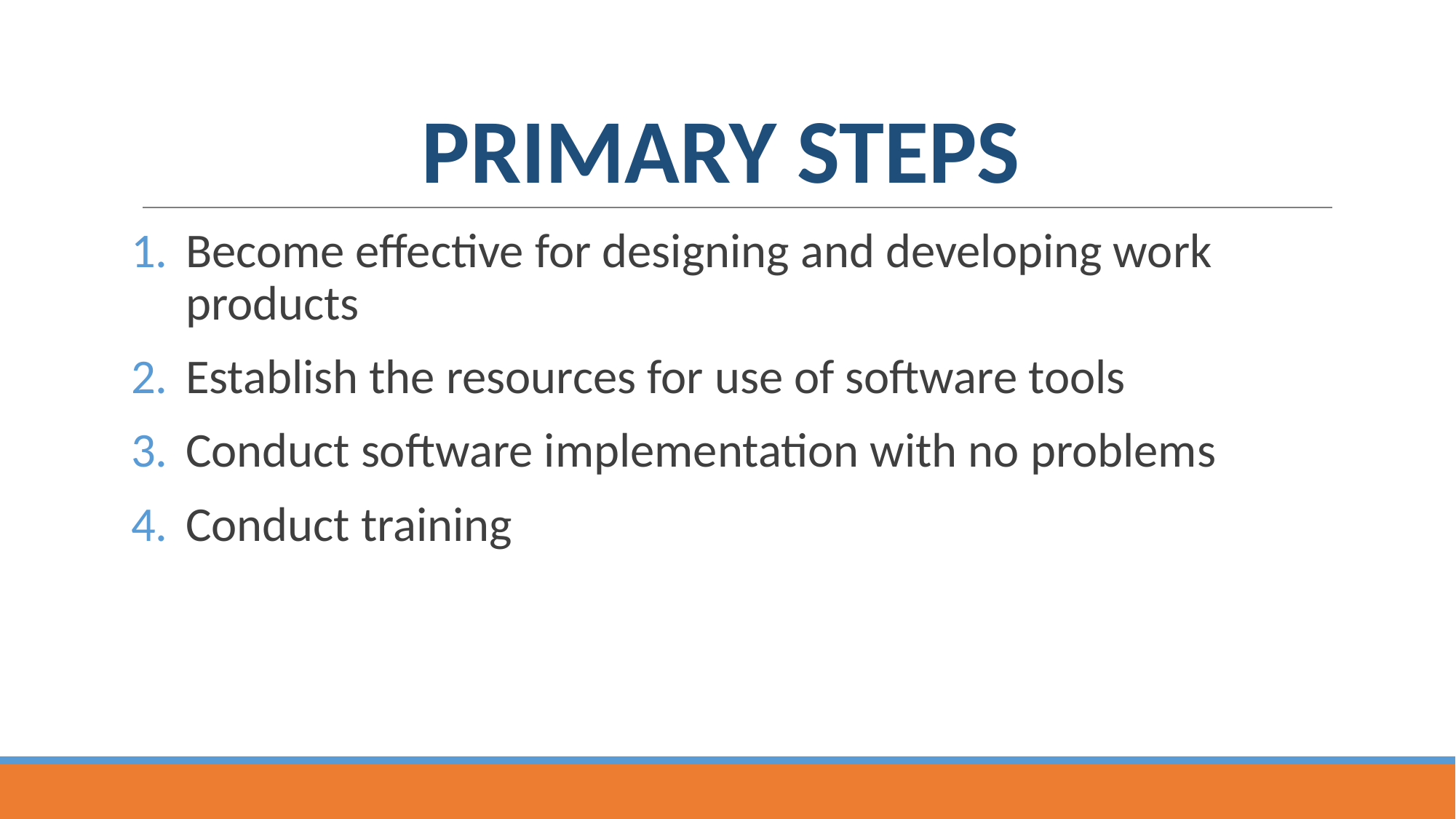

# PRIMARY STEPS
Become effective for designing and developing work products
Establish the resources for use of software tools
Conduct software implementation with no problems
Conduct training